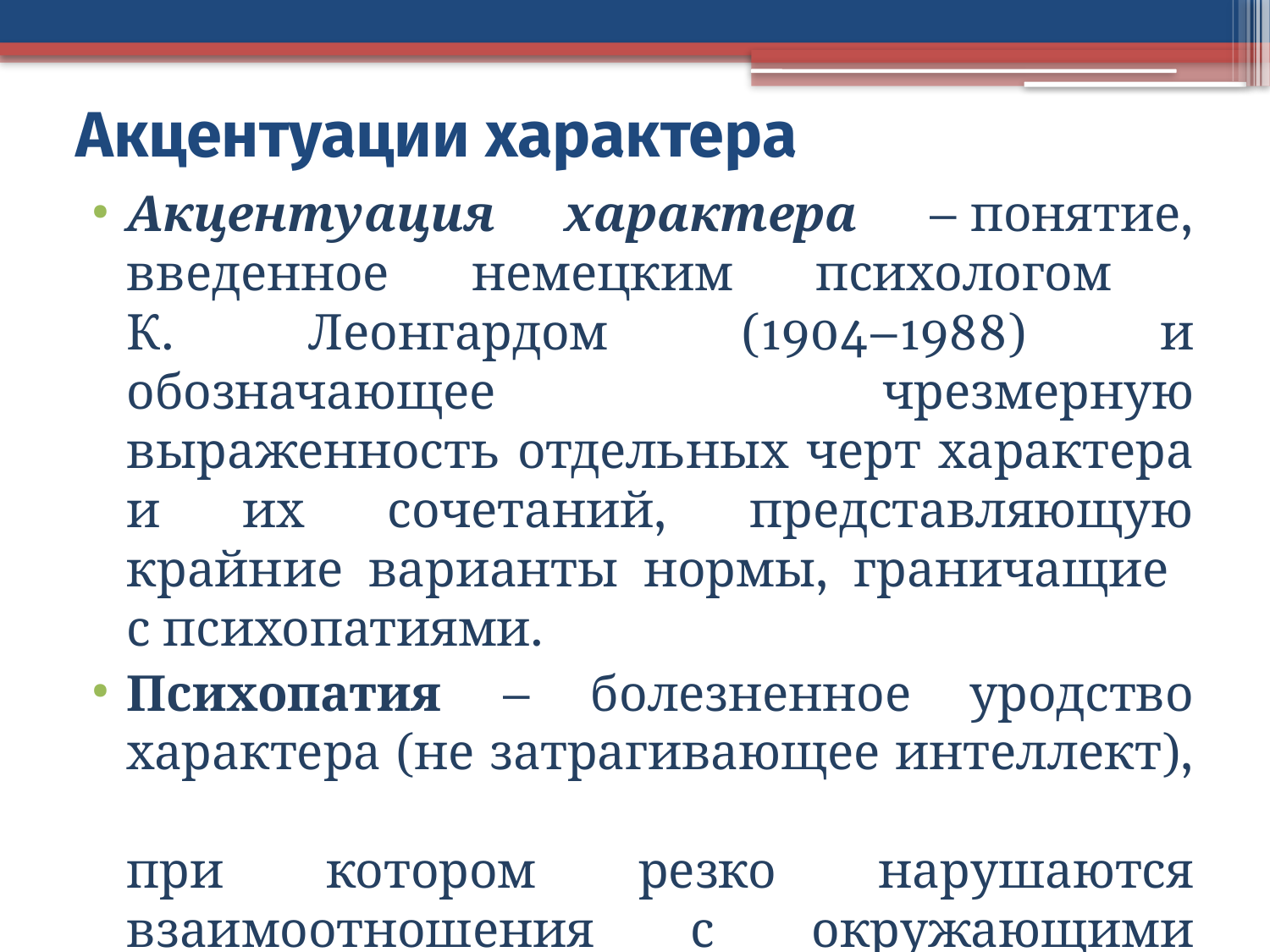

# Акцентуации характера
Акцентуация характера – понятие, введенное немецким психологом
К. Леонгардом (1904–1988) и обозначающее чрезмерную выраженность отдельных черт характера и их сочетаний, представляющую крайние варианты нормы, граничащие
с психопатиями.
Психопатия – болезненное уродство характера (не затрагивающее интеллект),
при котором резко нарушаются взаимоотношения с окружающими людьми.